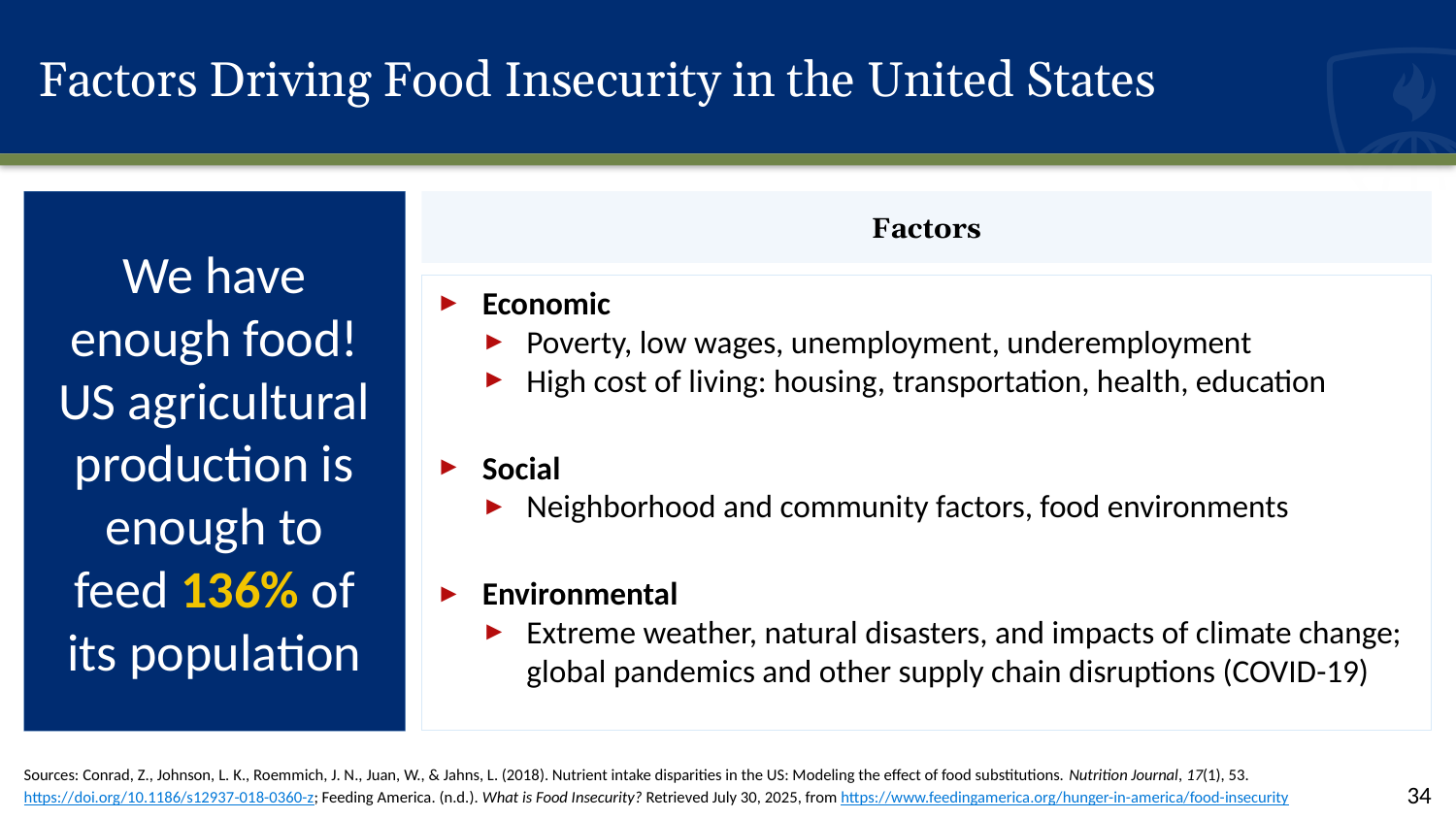

# Factors Driving Food Insecurity in the United States
We have enough food! US agricultural production is enough to feed 136% of its population
Factors
Economic
Poverty, low wages, unemployment, underemployment
High cost of living: housing, transportation, health, education
Social
Neighborhood and community factors, food environments
Environmental
Extreme weather, natural disasters, and impacts of climate change; global pandemics and other supply chain disruptions (COVID-19)
Sources: Conrad, Z., Johnson, L. K., Roemmich, J. N., Juan, W., & Jahns, L. (2018). Nutrient intake disparities in the US: Modeling the effect of food substitutions. Nutrition Journal, 17(1), 53. https://doi.org/10.1186/s12937-018-0360-z; Feeding America. (n.d.). What is Food Insecurity? Retrieved July 30, 2025, from https://www.feedingamerica.org/hunger-in-america/food-insecurity
34